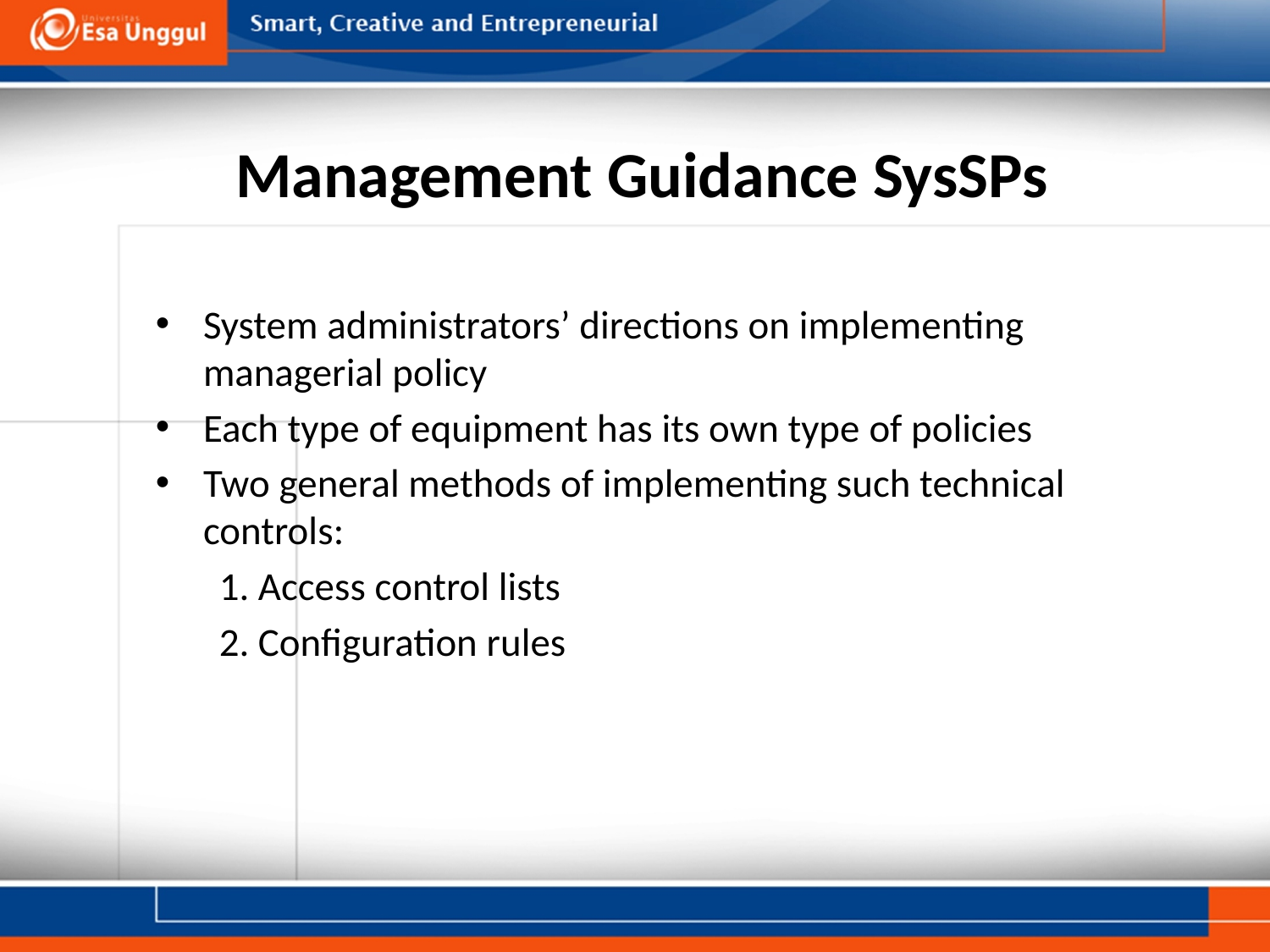

# Management Guidance SysSPs
System administrators’ directions on implementing managerial policy
Each type of equipment has its own type of policies
Two general methods of implementing such technical controls:
1. Access control lists
2. Configuration rules